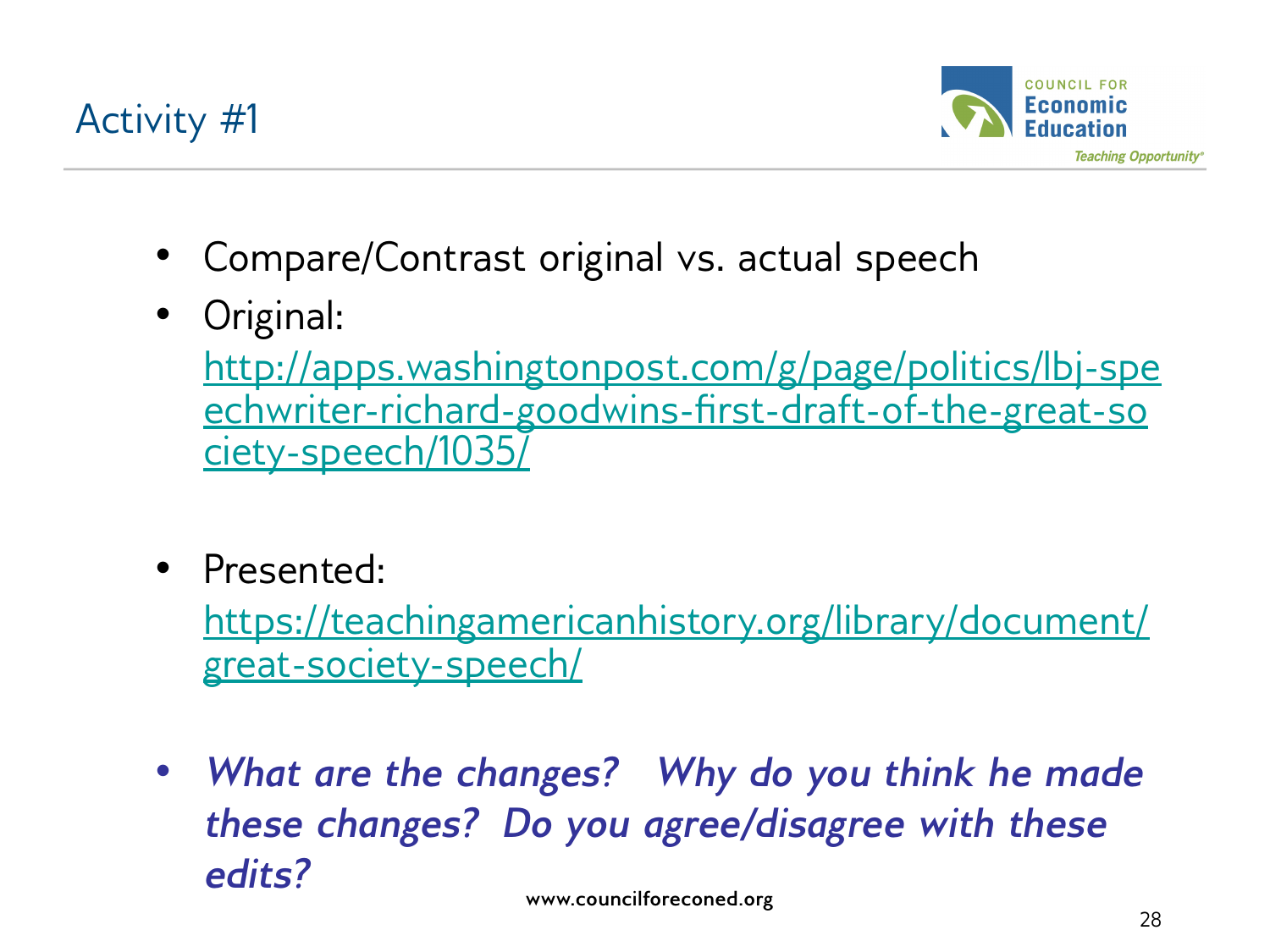

# Activity #1
Compare/Contrast original vs. actual speech
Original:  http://apps.washingtonpost.com/g/page/politics/lbj-speechwriter-richard-goodwins-first-draft-of-the-great-society-speech/1035/

Presented:  https://teachingamericanhistory.org/library/document/great-society-speech/
What are the changes?   Why do you think he made these changes?  Do you agree/disagree with these edits?
www.councilforeconed.org
28